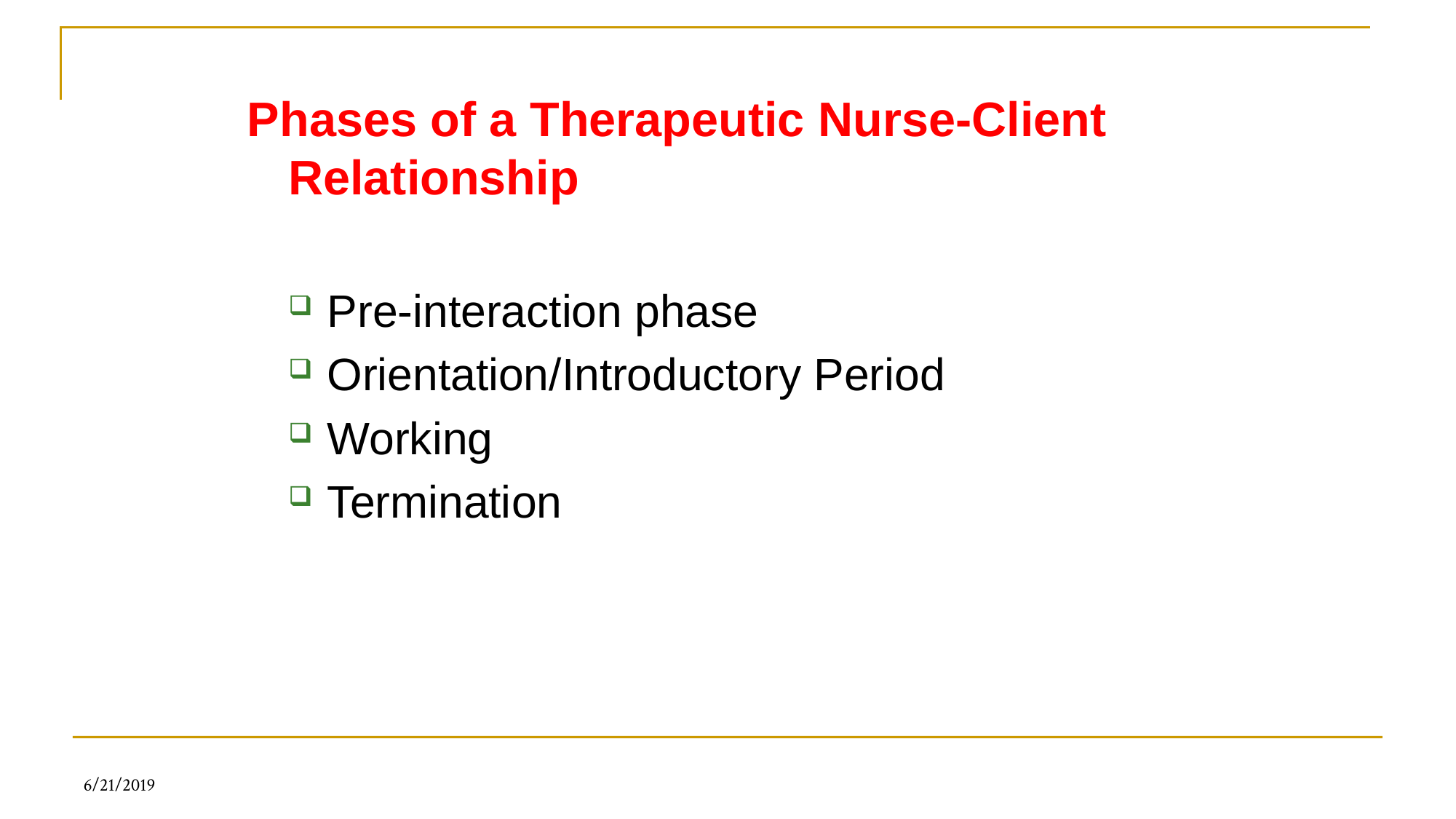

Phases of a Therapeutic Nurse-Client Relationship

Pre-interaction phase
Orientation/Introductory Period
Working
Termination

6/21/2019